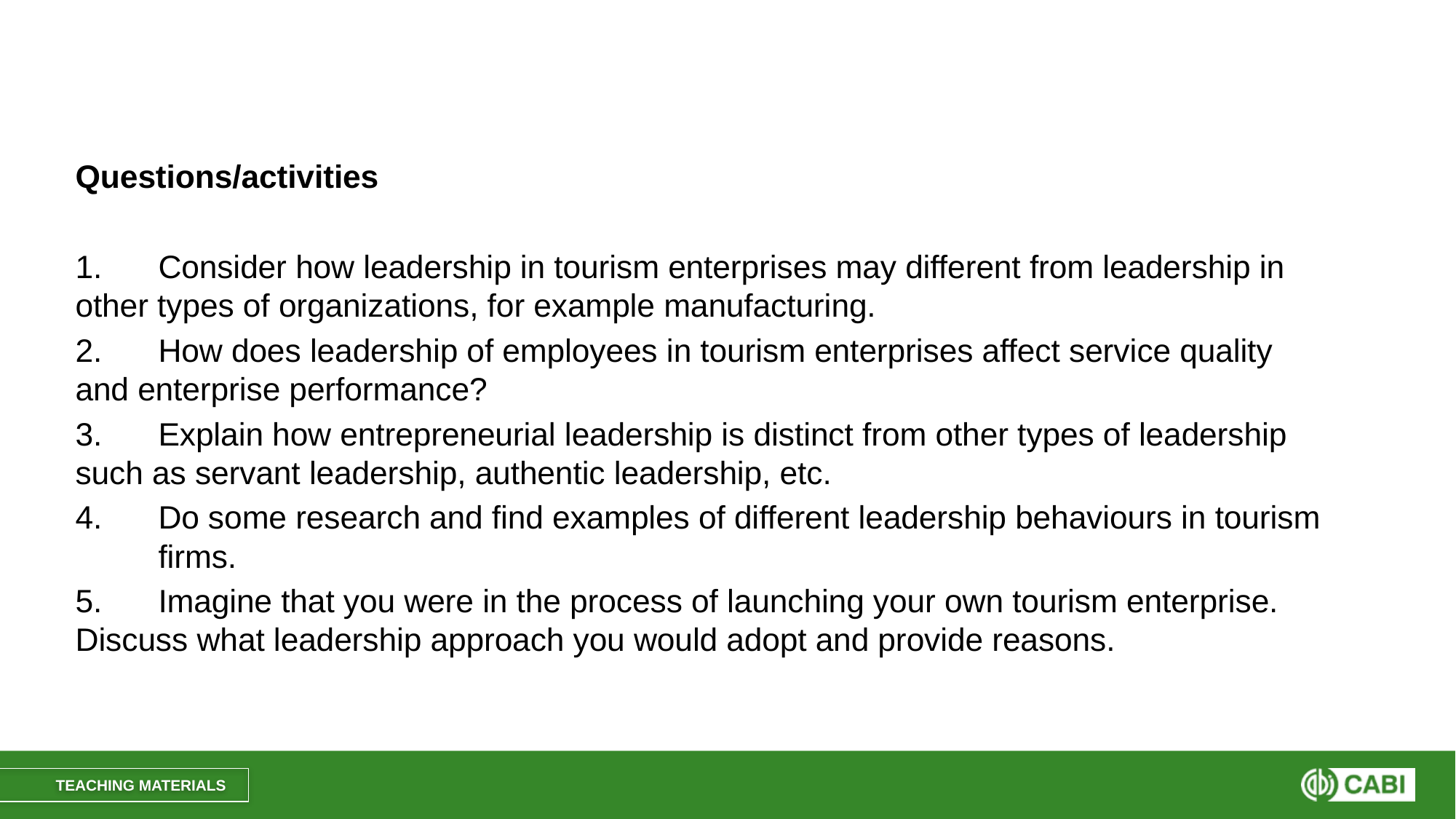

#
Questions/activities

1.	Consider how leadership in tourism enterprises may different from leadership in 	other types of organizations, for example manufacturing.
2.	How does leadership of employees in tourism enterprises affect service quality 	and enterprise performance?
3.	Explain how entrepreneurial leadership is distinct from other types of leadership 	such as servant leadership, authentic leadership, etc.
4.	Do some research and find examples of different leadership behaviours in tourism 	firms.
5.	Imagine that you were in the process of launching your own tourism enterprise. 	Discuss what leadership approach you would adopt and provide reasons.